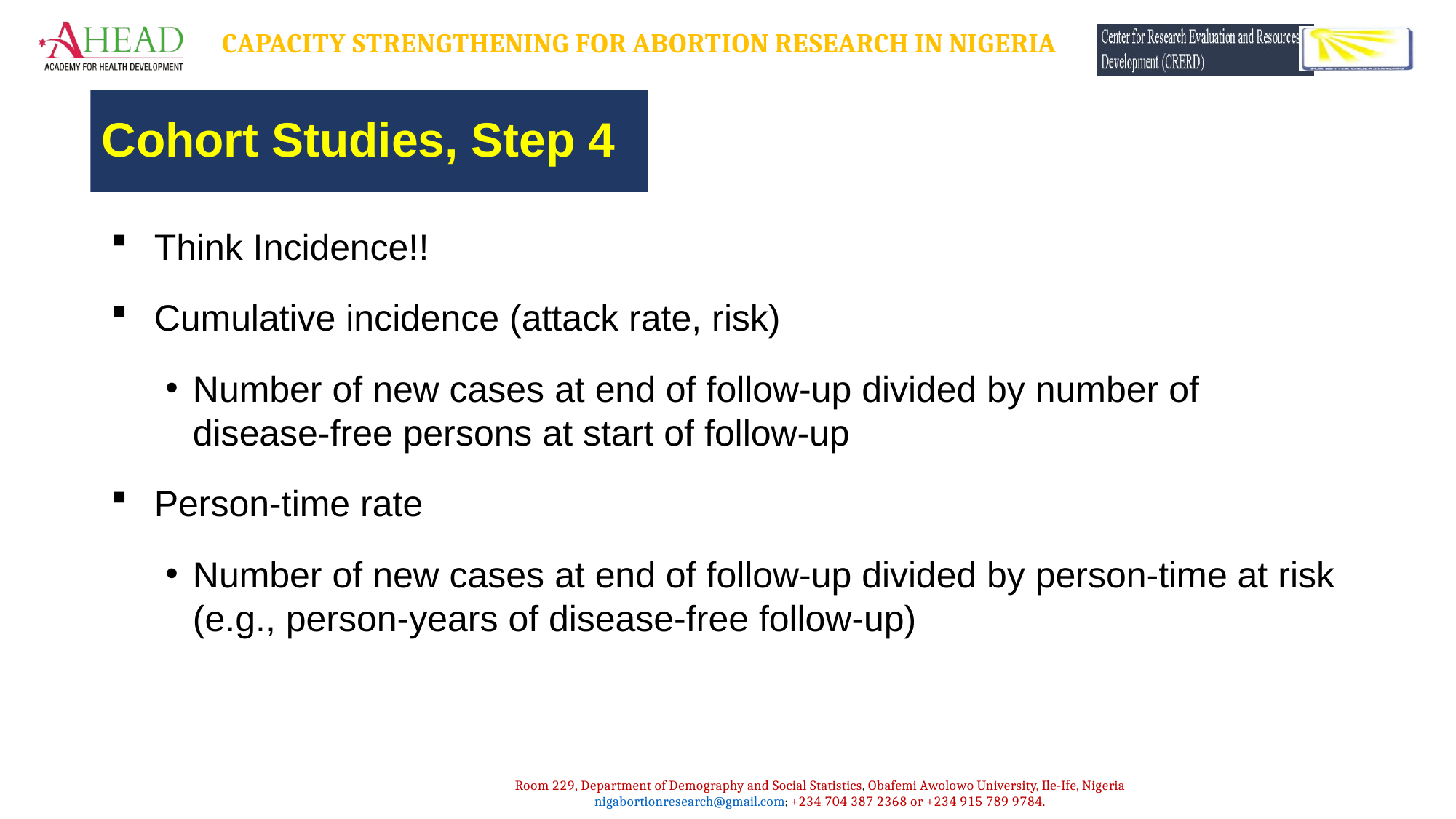

# Cohort Studies, Step 4
Think Incidence!!
Cumulative incidence (attack rate, risk)
Number of new cases at end of follow-up divided by number of disease-free persons at start of follow-up
Person-time rate
Number of new cases at end of follow-up divided by person-time at risk (e.g., person-years of disease-free follow-up)